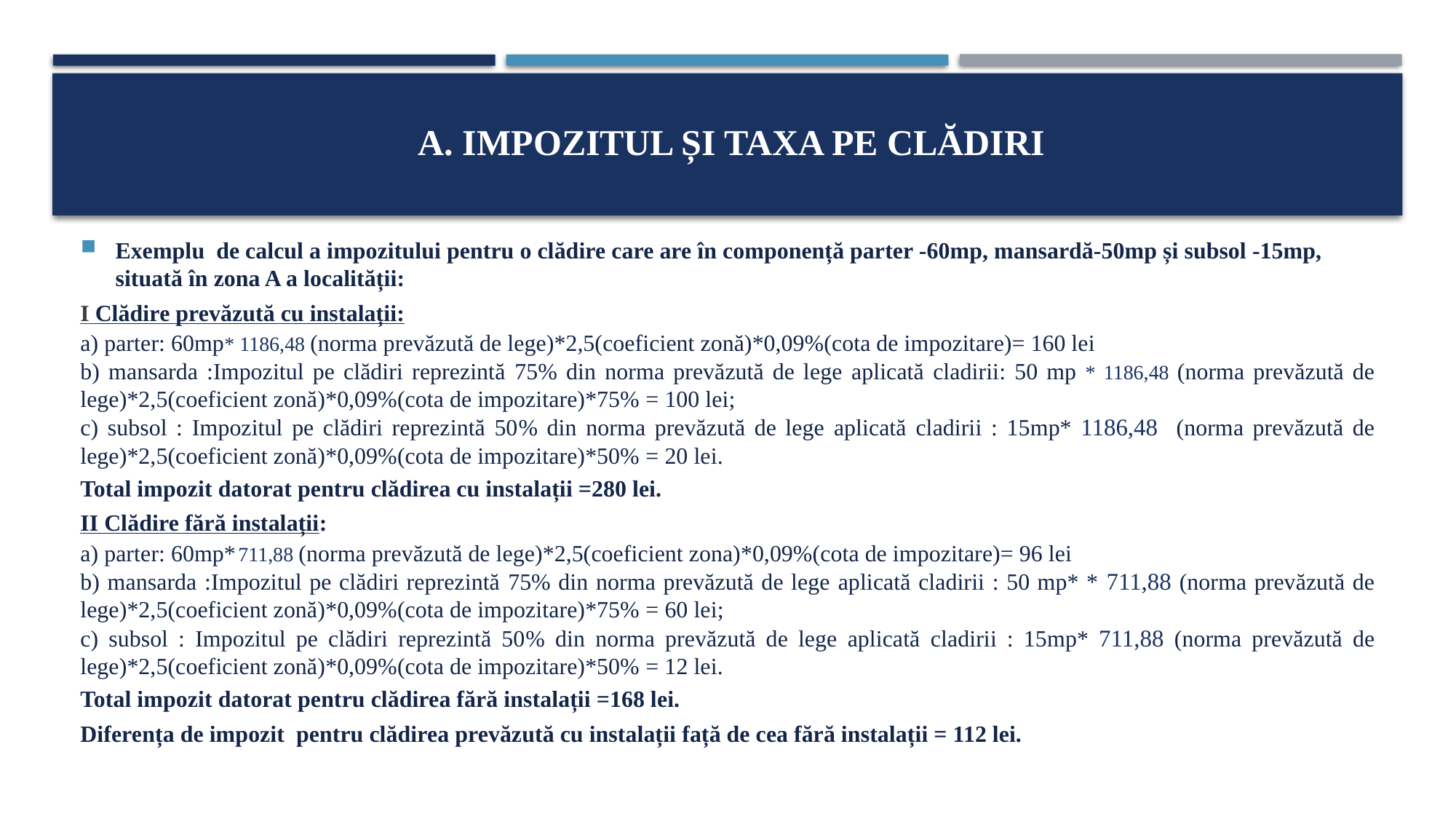

# A. Impozitul și taxa pe clădiri
Exemplu  de calcul a impozitului pentru o clădire care are în componență parter -60mp, mansardă-50mp și subsol -15mp, situată în zona A a localității:
I Clădire prevăzută cu instalații:
a) parter: 60mp* 1186,48 (norma prevăzută de lege)*2,5(coeficient zonă)*0,09%(cota de impozitare)= 160 lei
b) mansarda :Impozitul pe clădiri reprezintă 75% din norma prevăzută de lege aplicată cladirii: 50 mp * 1186,48 (norma prevăzută de lege)*2,5(coeficient zonă)*0,09%(cota de impozitare)*75% = 100 lei;
c) subsol : Impozitul pe clădiri reprezintă 50% din norma prevăzută de lege aplicată cladirii : 15mp* 1186,48  (norma prevăzută de lege)*2,5(coeficient zonă)*0,09%(cota de impozitare)*50% = 20 lei.
Total impozit datorat pentru clădirea cu instalații =280 lei.
II Clădire fără instalații:
a) parter: 60mp* 711,88 (norma prevăzută de lege)*2,5(coeficient zona)*0,09%(cota de impozitare)= 96 lei
b) mansarda :Impozitul pe clădiri reprezintă 75% din norma prevăzută de lege aplicată cladirii : 50 mp* * 711,88 (norma prevăzută de lege)*2,5(coeficient zonă)*0,09%(cota de impozitare)*75% = 60 lei;
c) subsol : Impozitul pe clădiri reprezintă 50% din norma prevăzută de lege aplicată cladirii : 15mp* 711,88 (norma prevăzută de lege)*2,5(coeficient zonă)*0,09%(cota de impozitare)*50% = 12 lei.
Total impozit datorat pentru clădirea fără instalații =168 lei.
Diferența de impozit  pentru clădirea prevăzută cu instalații față de cea fără instalații = 112 lei.